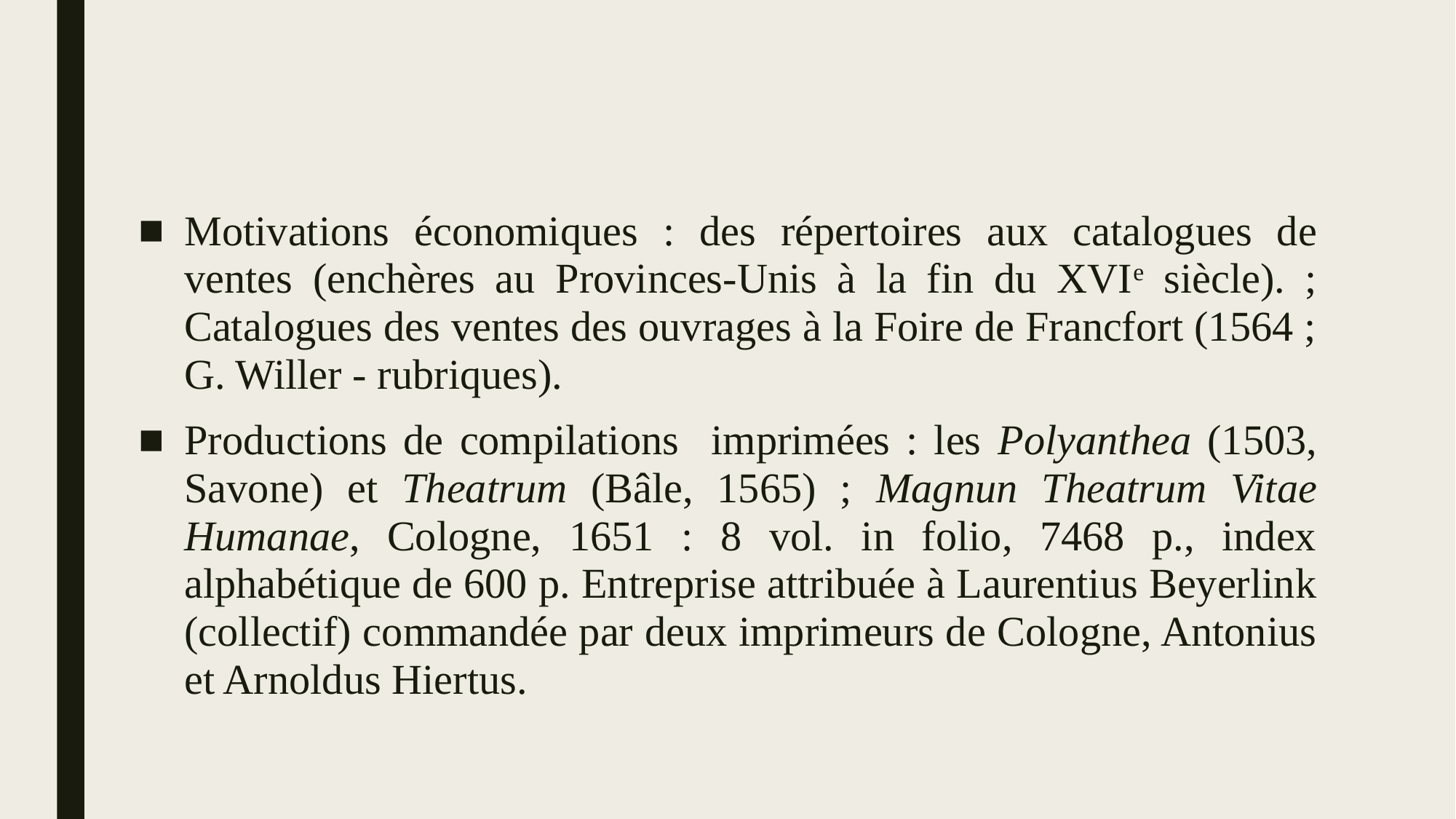

#
Motivations économiques : des répertoires aux catalogues de ventes (enchères au Provinces-Unis à la fin du XVIe siècle). ; Catalogues des ventes des ouvrages à la Foire de Francfort (1564 ; G. Willer - rubriques).
Productions de compilations  imprimées : les Polyanthea (1503, Savone) et Theatrum (Bâle, 1565) ; Magnun Theatrum Vitae Humanae, Cologne, 1651 : 8 vol. in folio, 7468 p., index alphabétique de 600 p. Entreprise attribuée à Laurentius Beyerlink (collectif) commandée par deux imprimeurs de Cologne, Antonius et Arnoldus Hiertus.